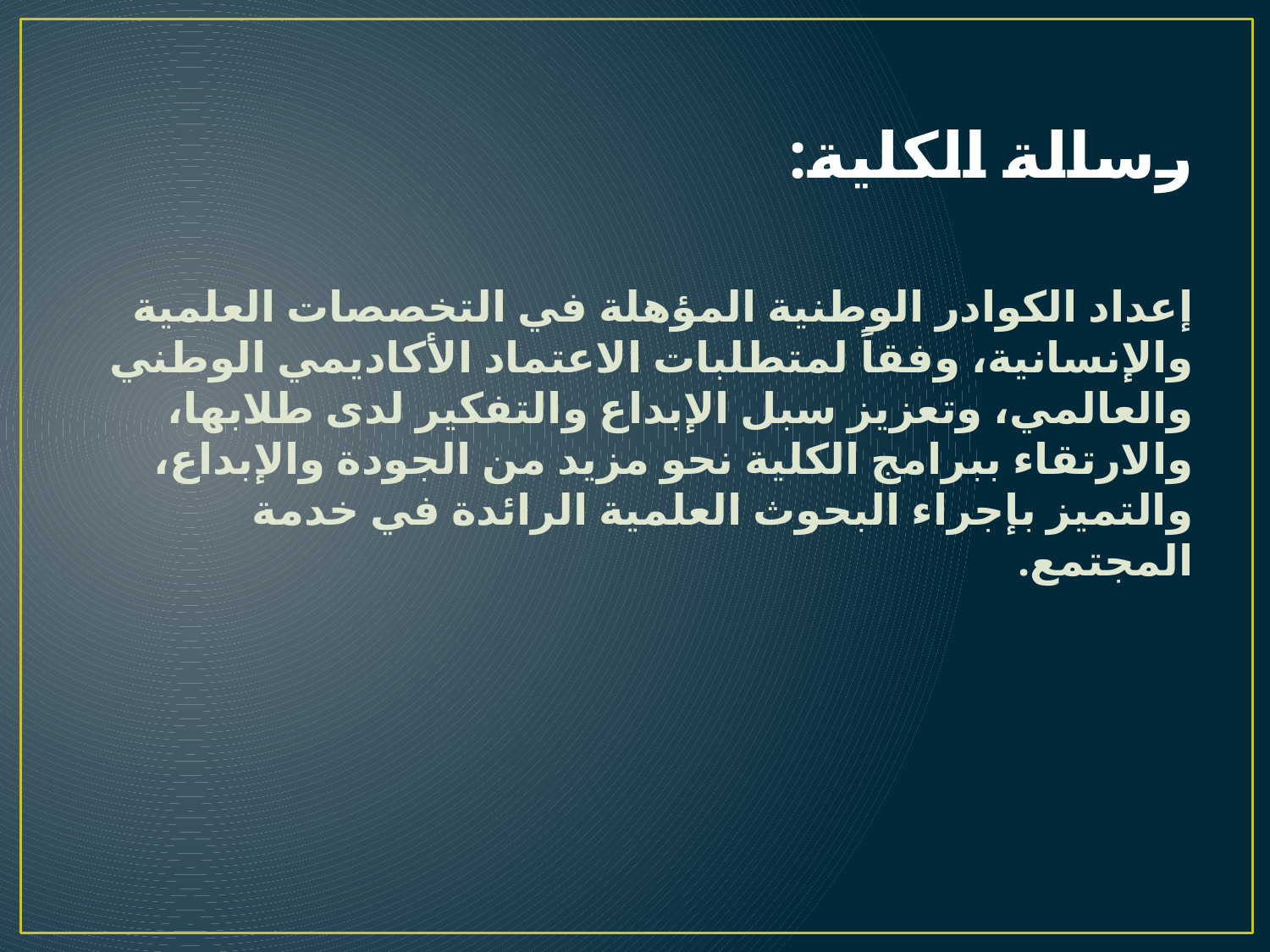

# رسالة الكلية:
إعداد الكوادر الوطنية المؤهلة في التخصصات العلمية والإنسانية، وفقاً لمتطلبات الاعتماد الأكاديمي الوطني والعالمي، وتعزيز سبل الإبداع والتفكير لدى طلابها، والارتقاء ببرامج الكلية نحو مزيد من الجودة والإبداع، والتميز بإجراء البحوث العلمية الرائدة في خدمة المجتمع.